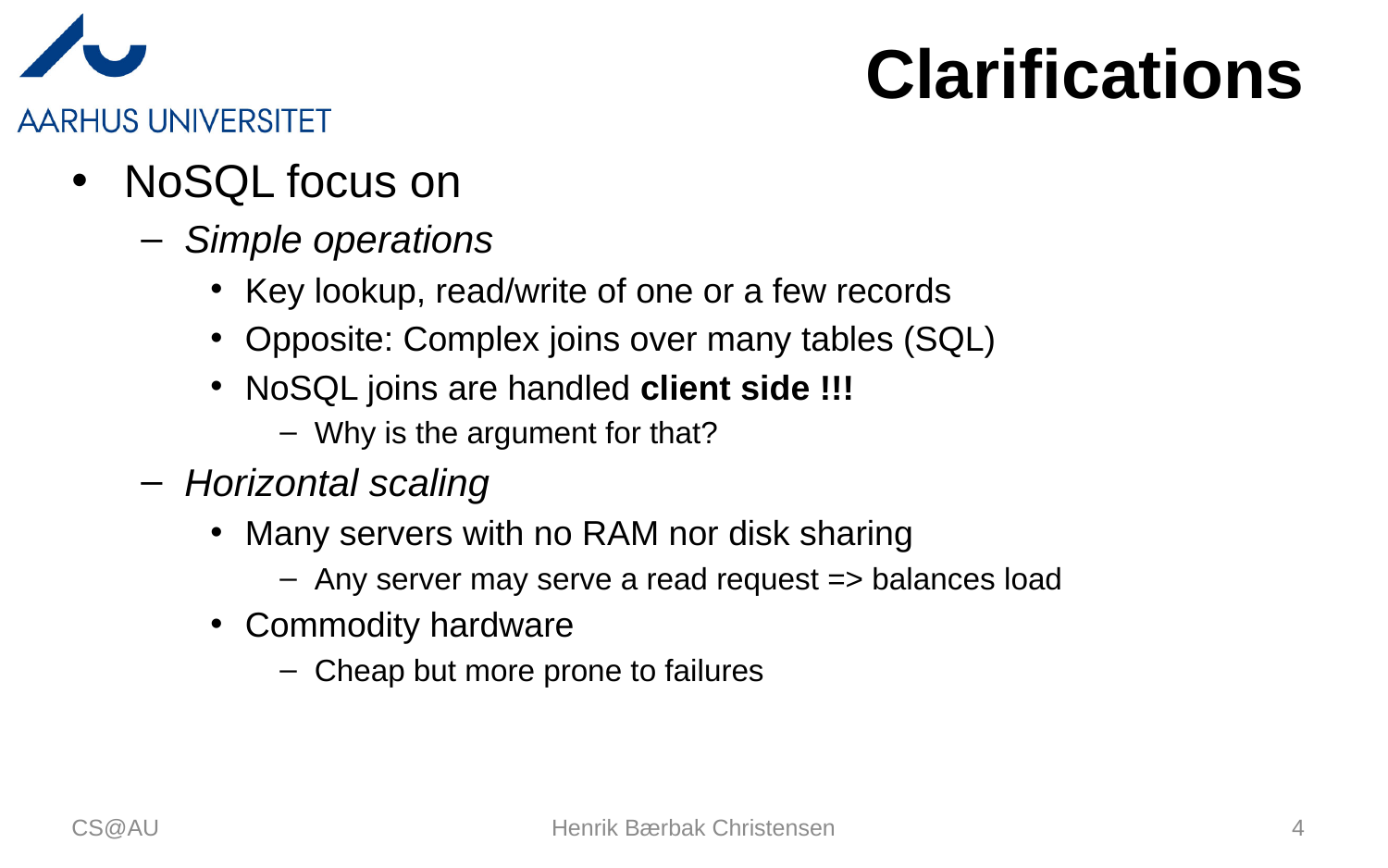

# Clarifications
NoSQL focus on
Simple operations
Key lookup, read/write of one or a few records
Opposite: Complex joins over many tables (SQL)
NoSQL joins are handled client side !!!
Why is the argument for that?
Horizontal scaling
Many servers with no RAM nor disk sharing
Any server may serve a read request => balances load
Commodity hardware
Cheap but more prone to failures

CS@AU
Henrik Bærbak Christensen
4